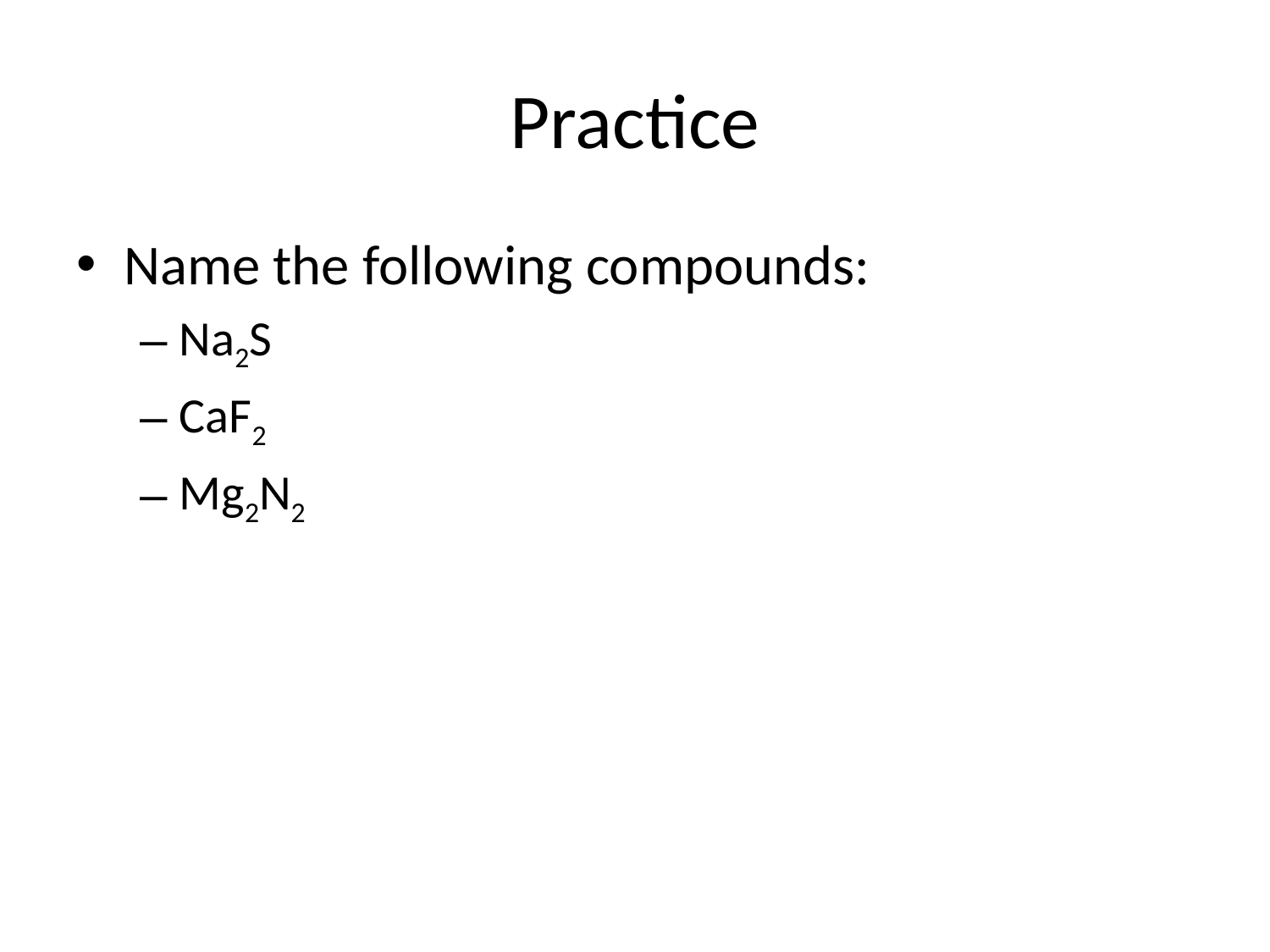

# Practice
Name the following compounds:
Na2S
CaF2
Mg2N2